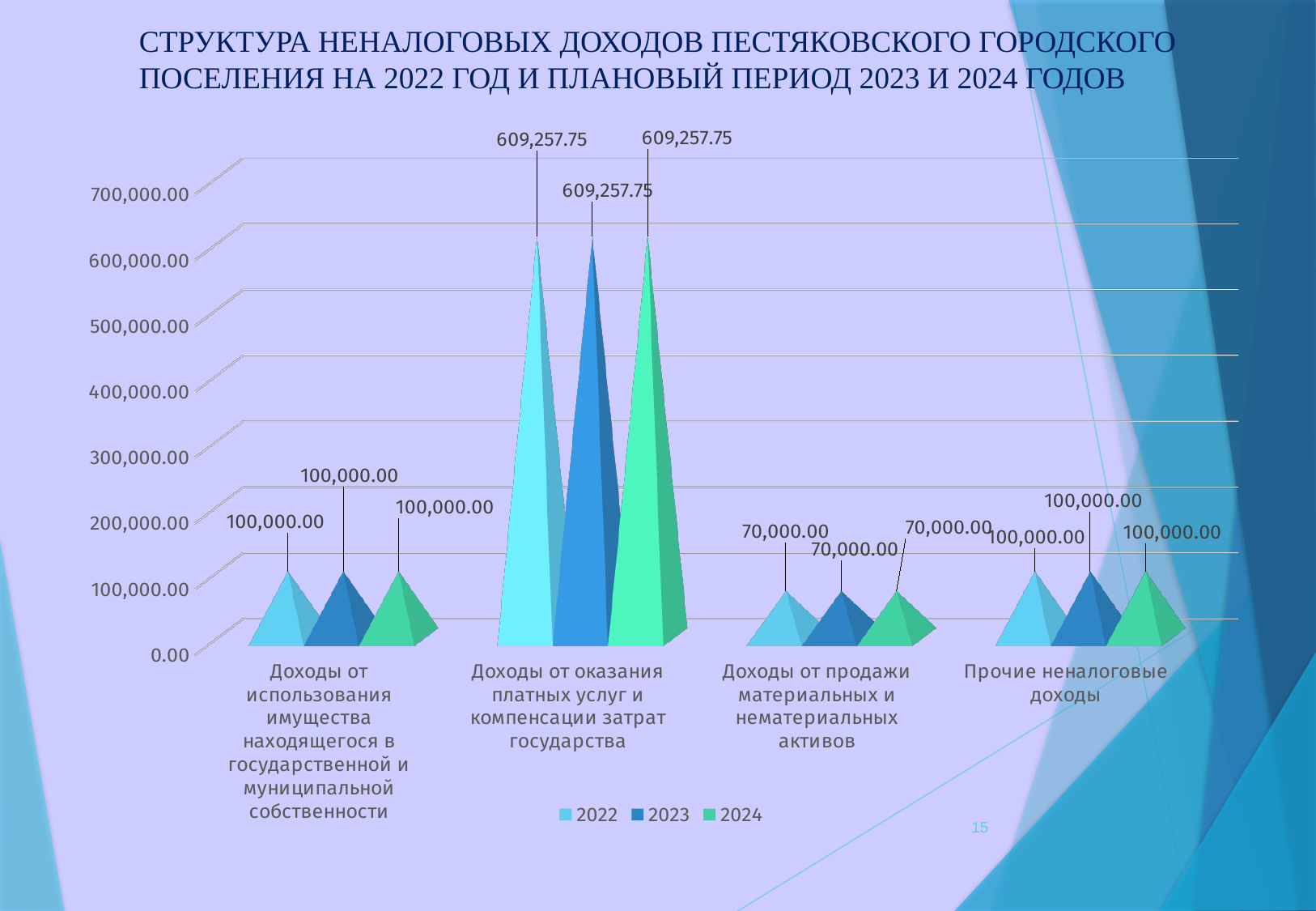

СТРУКТУРА НЕНАЛОГОВЫХ ДОХОДОВ ПЕСТЯКОВСКОГО ГОРОДСКОГО ПОСЕЛЕНИЯ НА 2022 ГОД И ПЛАНОВЫЙ ПЕРИОД 2023 И 2024 ГОДОВ

[unsupported chart]

15